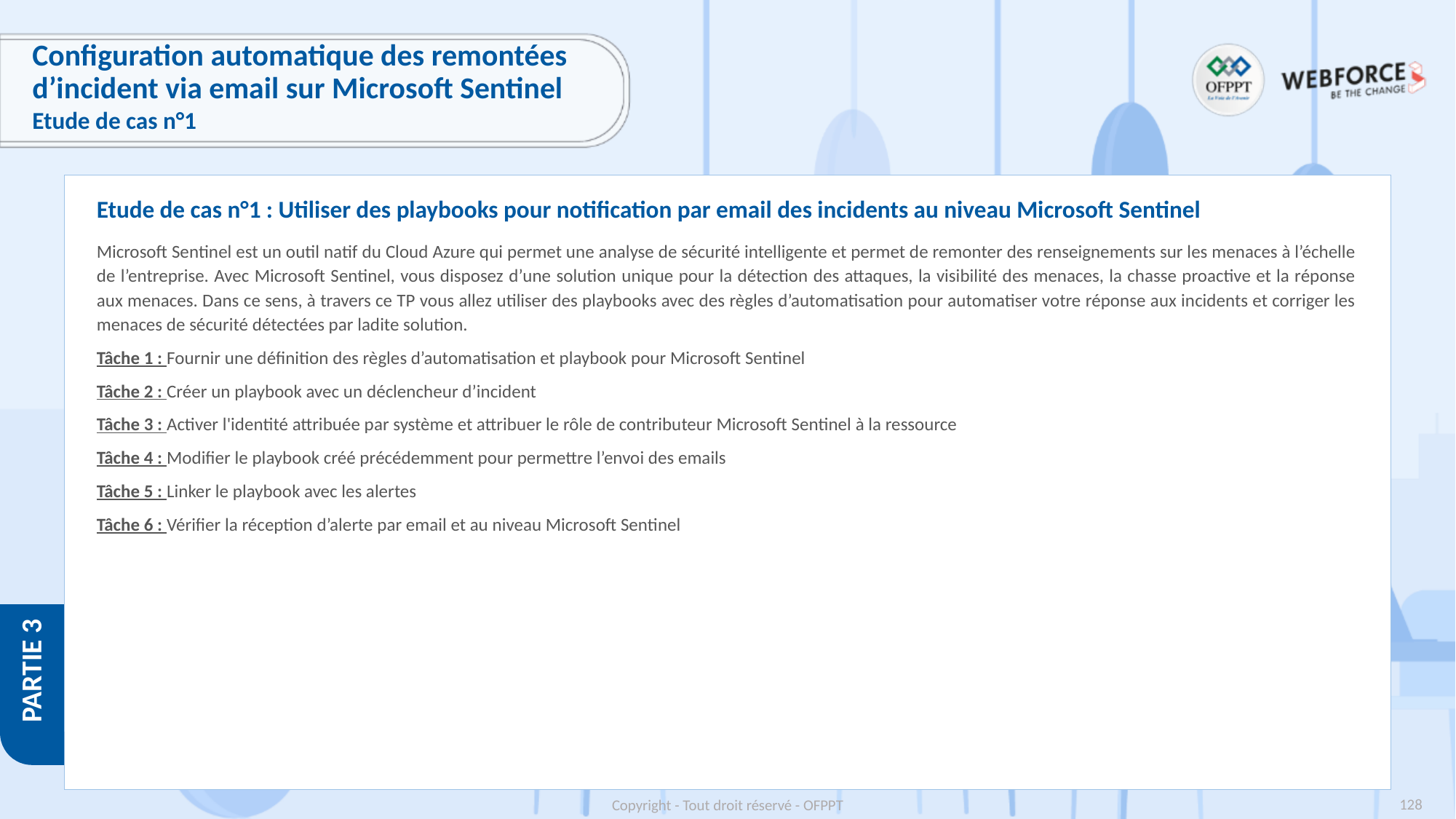

# Configuration automatique des remontées d’incident via email sur Microsoft Sentinel
Etude de cas n°1
Etude de cas n°1 : Utiliser des playbooks pour notification par email des incidents au niveau Microsoft Sentinel
Microsoft Sentinel est un outil natif du Cloud Azure qui permet une analyse de sécurité intelligente et permet de remonter des renseignements sur les menaces à l’échelle de l’entreprise. Avec Microsoft Sentinel, vous disposez d’une solution unique pour la détection des attaques, la visibilité des menaces, la chasse proactive et la réponse aux menaces. Dans ce sens, à travers ce TP vous allez utiliser des playbooks avec des règles d’automatisation pour automatiser votre réponse aux incidents et corriger les menaces de sécurité détectées par ladite solution.
Tâche 1 : Fournir une définition des règles d’automatisation et playbook pour Microsoft Sentinel
Tâche 2 : Créer un playbook avec un déclencheur d’incident
Tâche 3 : Activer l'identité attribuée par système et attribuer le rôle de contributeur Microsoft Sentinel à la ressource
Tâche 4 : Modifier le playbook créé précédemment pour permettre l’envoi des emails
Tâche 5 : Linker le playbook avec les alertes
Tâche 6 : Vérifier la réception d’alerte par email et au niveau Microsoft Sentinel